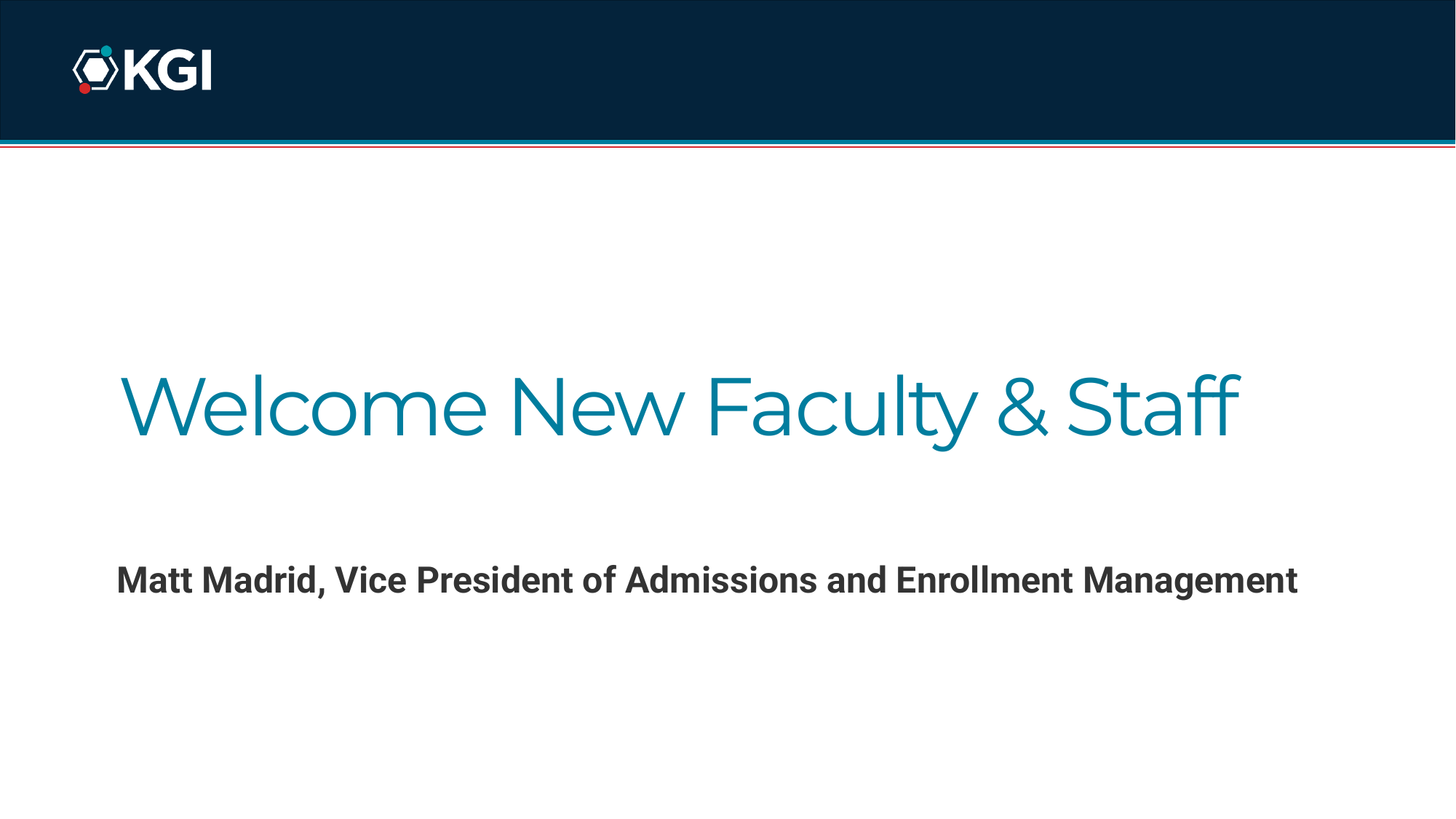

# Welcome New Faculty & Staff
Matt Madrid, Vice President of Admissions and Enrollment Management